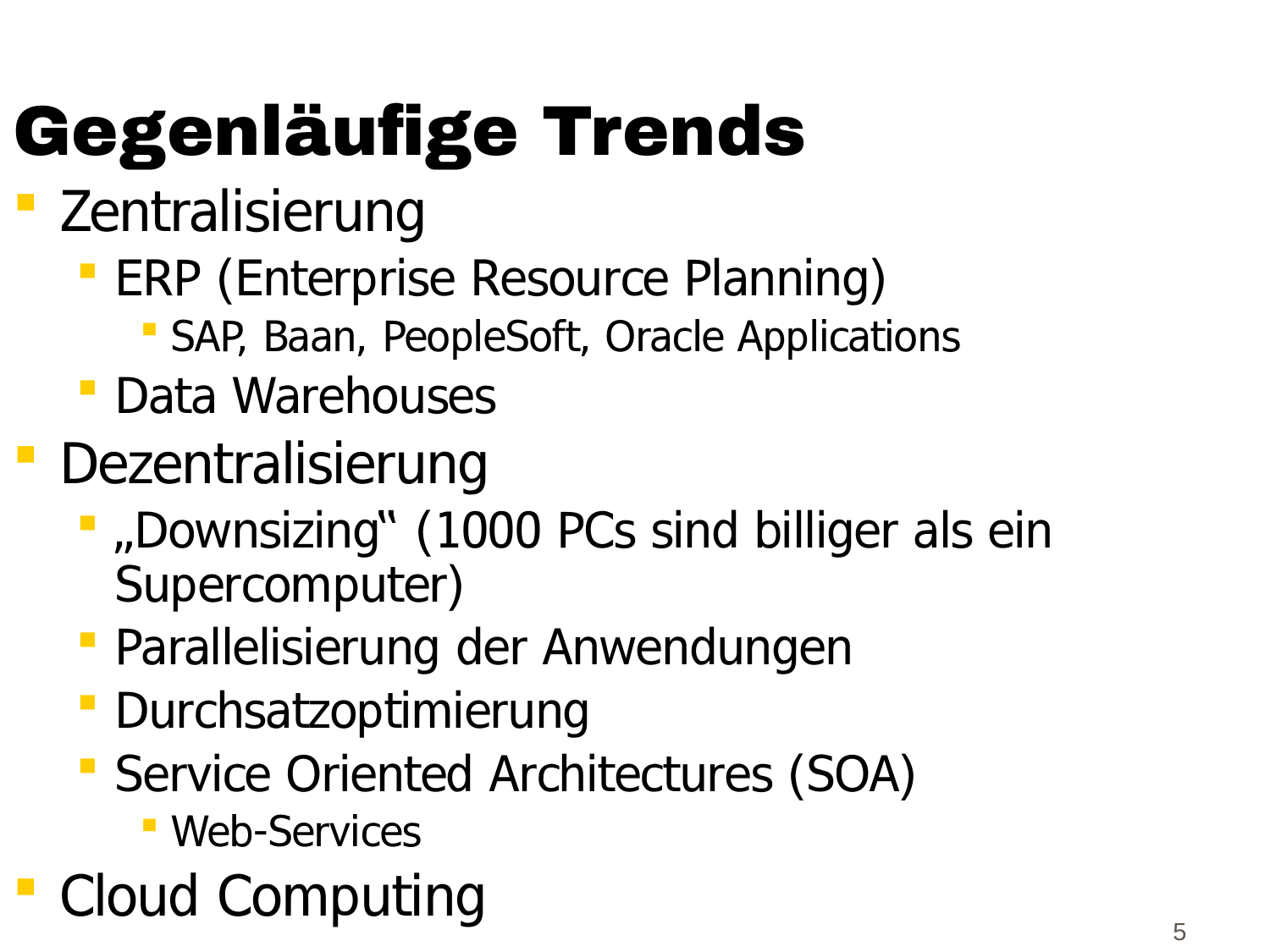

# Gegenläufige Trends
Zentralisierung
ERP (Enterprise Resource Planning)
SAP, Baan, PeopleSoft, Oracle Applications
Data Warehouses
Dezentralisierung
„Downsizing“ (1000 PCs sind billiger als ein Supercomputer)
Parallelisierung der Anwendungen
Durchsatzoptimierung
Service Oriented Architectures (SOA)
Web-Services
Cloud Computing
5